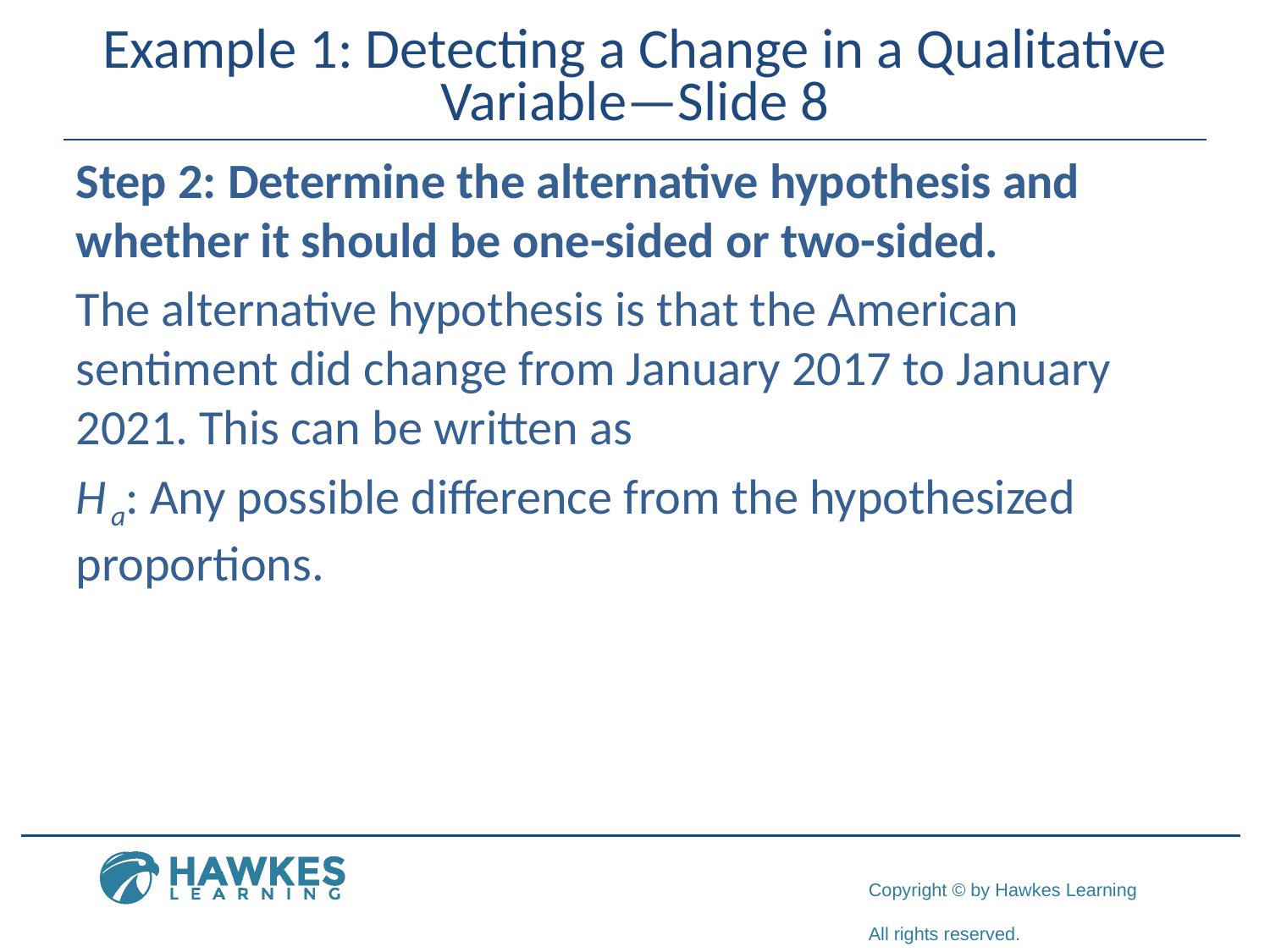

# Example 1: Detecting a Change in a Qualitative Variable—Slide 8
Step 2: Determine the alternative hypothesis and whether it should be one-sided or two-sided.
The alternative hypothesis is that the American sentiment did change from January 2017 to January 2021. This can be written as
H a: Any possible difference from the hypothesized proportions.